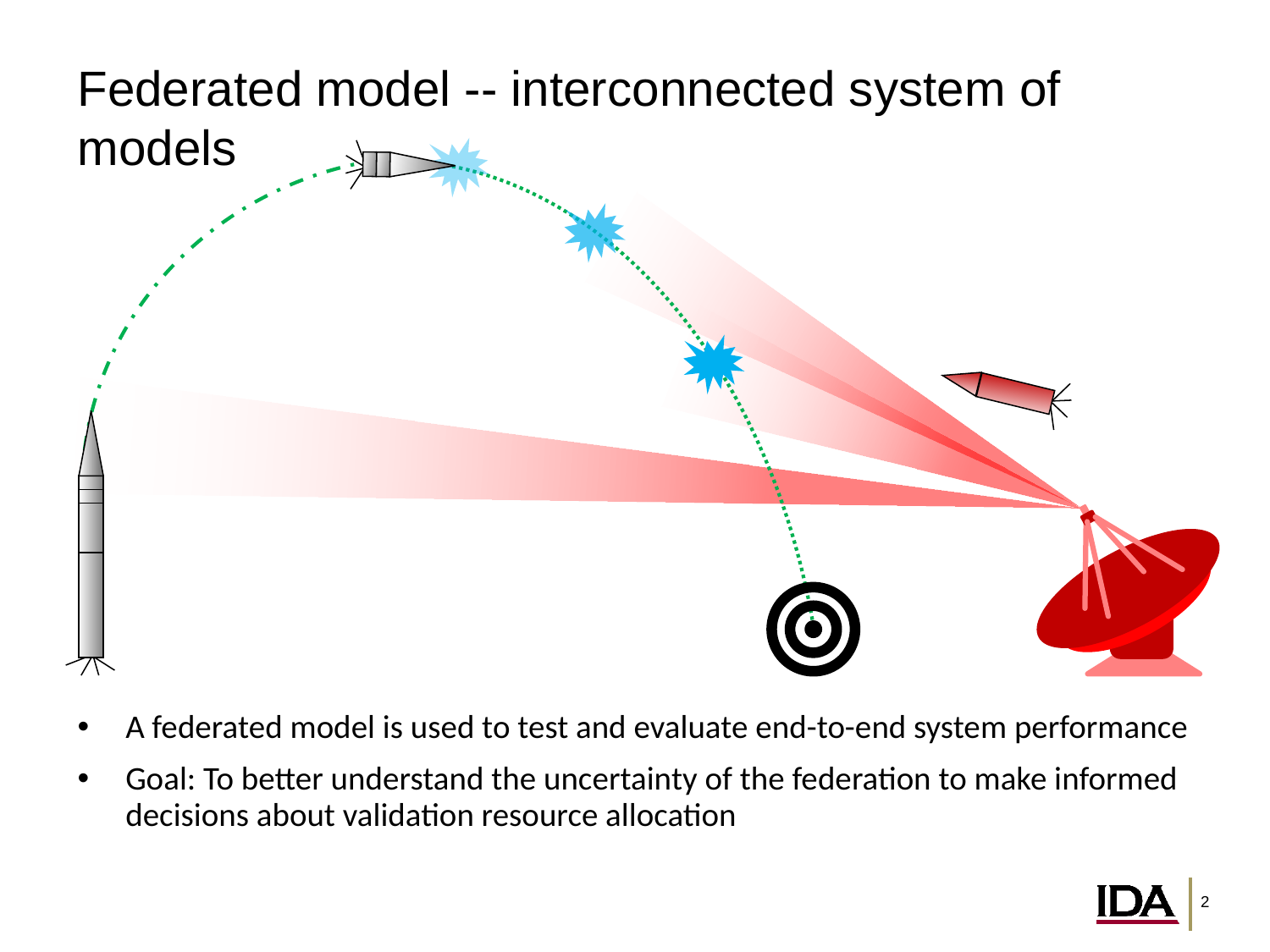

# Federated model -- interconnected system of models

A federated model is used to test and evaluate end-to-end system performance
Goal: To better understand the uncertainty of the federation to make informed decisions about validation resource allocation